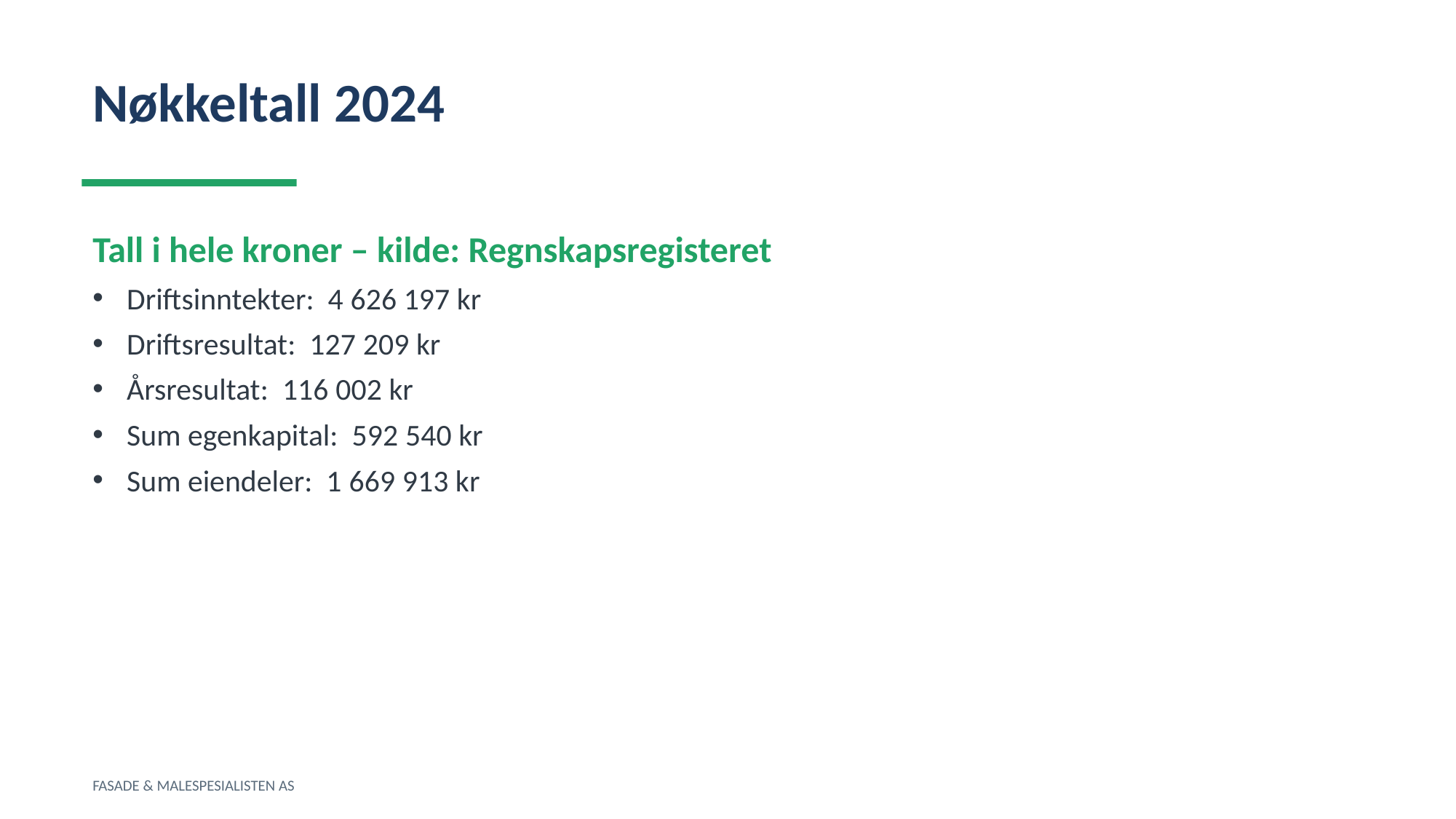

Nøkkeltall 2024

Tall i hele kroner – kilde: Regnskapsregisteret
Driftsinntekter:  4 626 197 kr
Driftsresultat:  127 209 kr
Årsresultat:  116 002 kr
Sum egenkapital:  592 540 kr
Sum eiendeler:  1 669 913 kr
FASADE & MALESPESIALISTEN AS